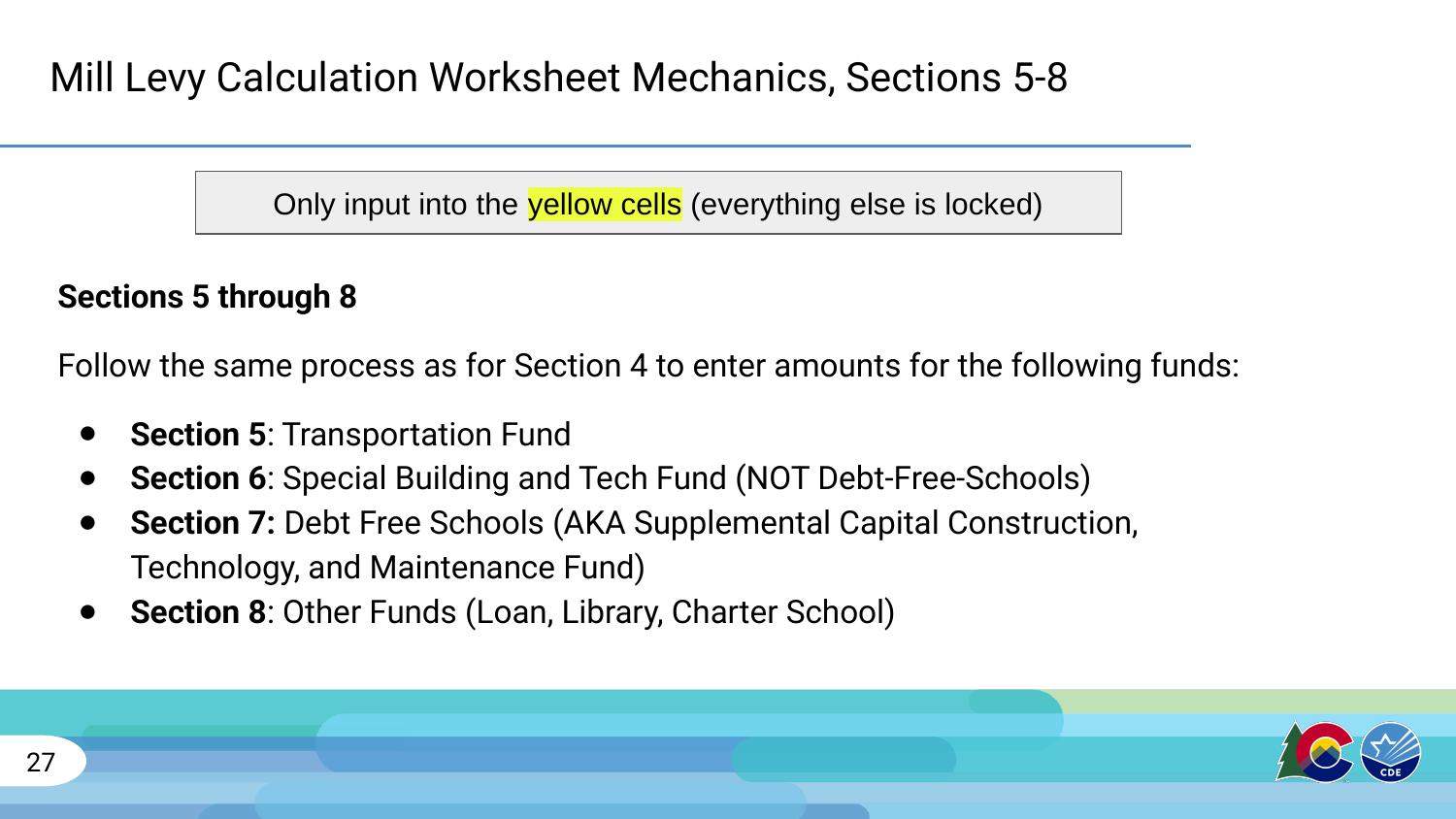

# Mill Levy Calculation Worksheet Mechanics, Sections 5-8
Only input into the yellow cells (everything else is locked)
Sections 5 through 8
Follow the same process as for Section 4 to enter amounts for the following funds:
Section 5: Transportation Fund
Section 6: Special Building and Tech Fund (NOT Debt-Free-Schools)
Section 7: Debt Free Schools (AKA Supplemental Capital Construction, Technology, and Maintenance Fund)
Section 8: Other Funds (Loan, Library, Charter School)